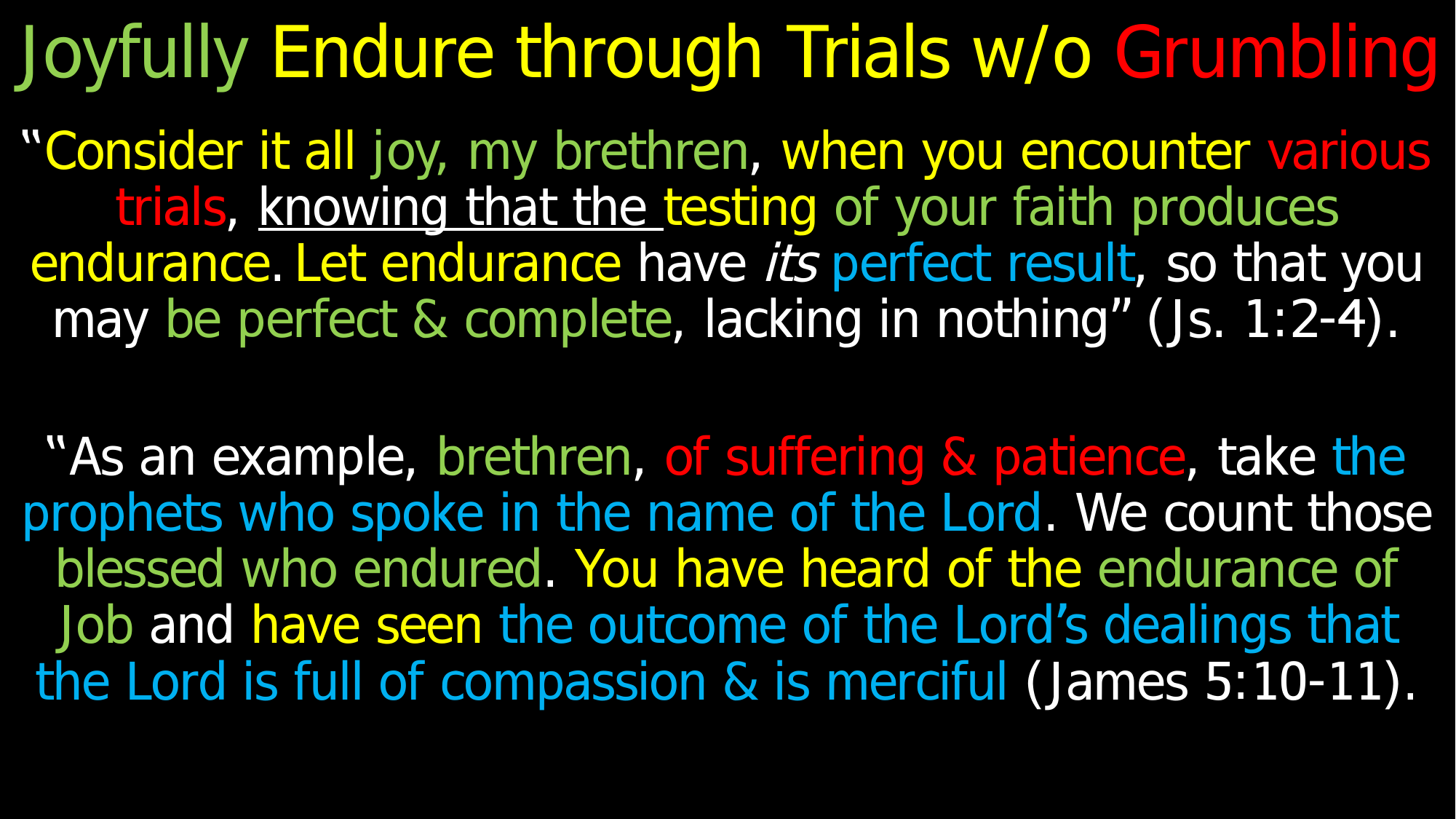

# Joyfully Endure through Trials w/o Grumbling
“Consider it all joy, my brethren, when you encounter various trials, knowing that the testing of your faith produces endurance. Let endurance have its perfect result, so that you may be perfect & complete, lacking in nothing” (Js. 1:2-4).

“As an example, brethren, of suffering & patience, take the prophets who spoke in the name of the Lord. We count those blessed who endured. You have heard of the endurance of Job and have seen the outcome of the Lord’s dealings that the Lord is full of compassion & is merciful (James 5:10-11).